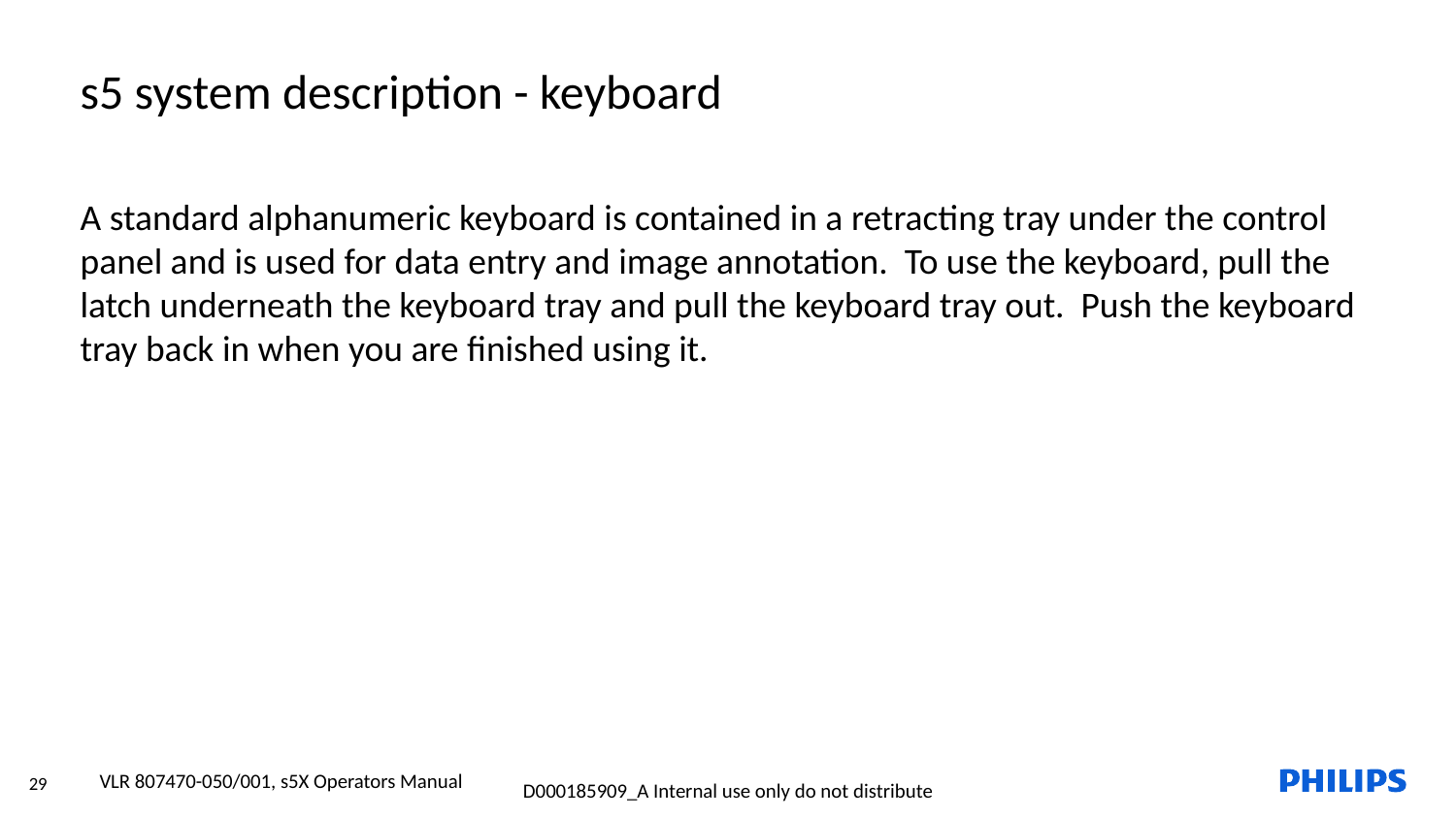

s5 system description - keyboard
A standard alphanumeric keyboard is contained in a retracting tray under the control panel and is used for data entry and image annotation.  To use the keyboard, pull the latch underneath the keyboard tray and pull the keyboard tray out.  Push the keyboard tray back in when you are finished using it.

VLR 807470-050/001, s5X Operators Manual

29
D000185909_A Internal use only do not distribute